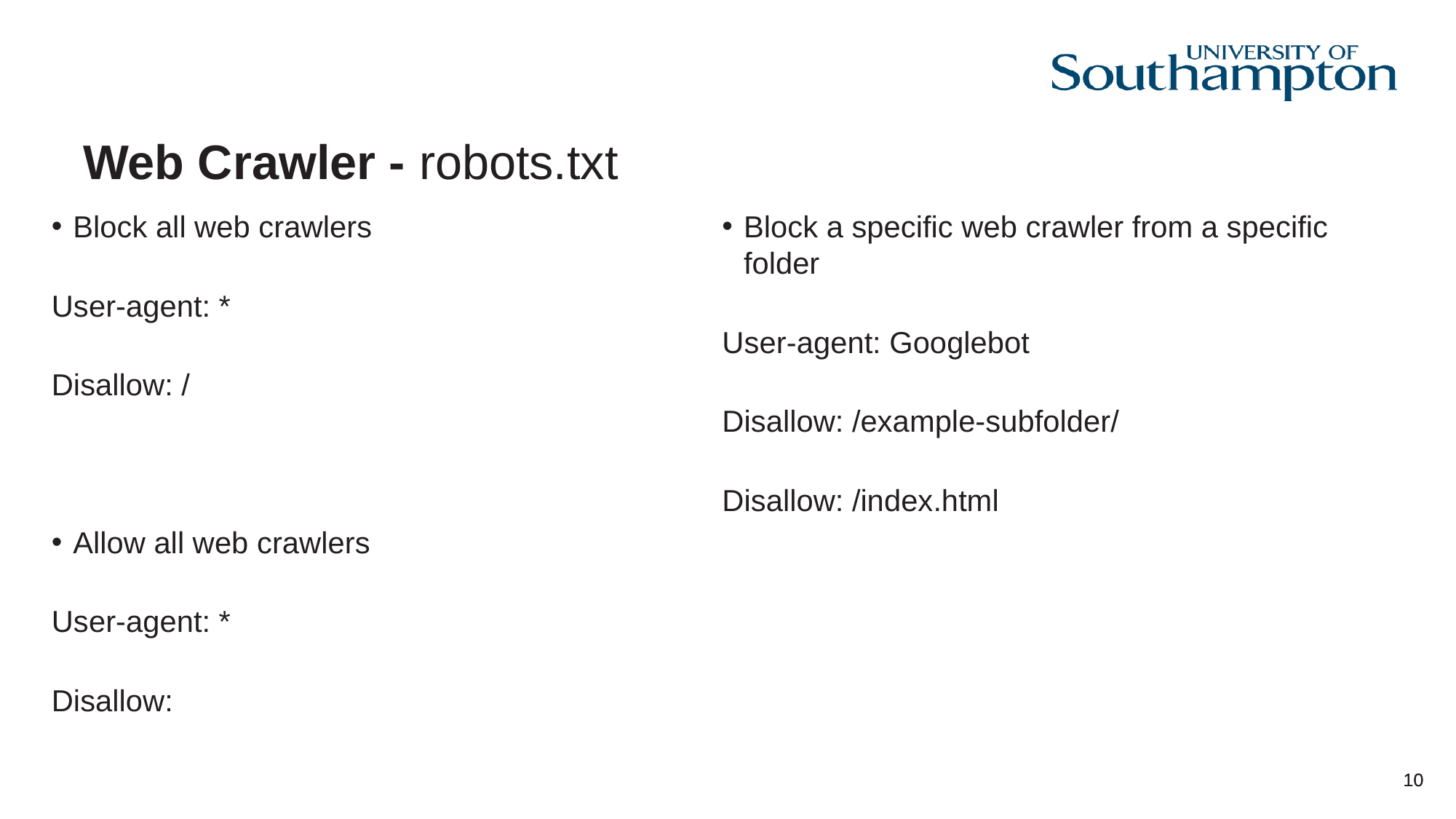

# Web Crawler - robots.txt
Block all web crawlers
User-agent: *
Disallow: /

Allow all web crawlers
User-agent: *
Disallow:
Block a specific web crawler from a specific folder
User-agent: Googlebot
Disallow: /example-subfolder/
Disallow: /index.html
10